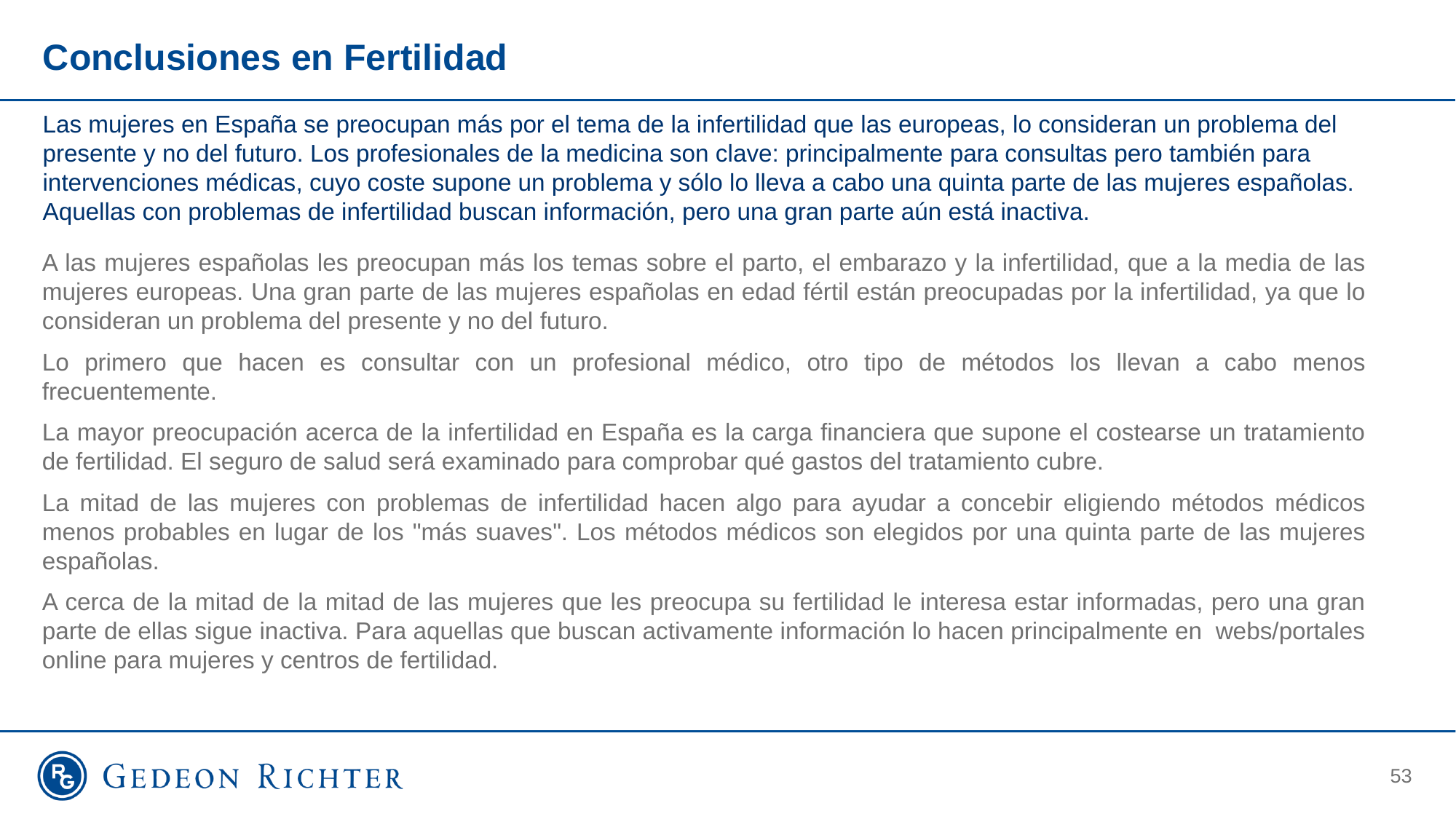

# Conclusiones en Fertilidad
Las mujeres en España se preocupan más por el tema de la infertilidad que las europeas, lo consideran un problema del presente y no del futuro. Los profesionales de la medicina son clave: principalmente para consultas pero también para intervenciones médicas, cuyo coste supone un problema y sólo lo lleva a cabo una quinta parte de las mujeres españolas. Aquellas con problemas de infertilidad buscan información, pero una gran parte aún está inactiva.
A las mujeres españolas les preocupan más los temas sobre el parto, el embarazo y la infertilidad, que a la media de las mujeres europeas. Una gran parte de las mujeres españolas en edad fértil están preocupadas por la infertilidad, ya que lo consideran un problema del presente y no del futuro.
Lo primero que hacen es consultar con un profesional médico, otro tipo de métodos los llevan a cabo menos frecuentemente.
La mayor preocupación acerca de la infertilidad en España es la carga financiera que supone el costearse un tratamiento de fertilidad. El seguro de salud será examinado para comprobar qué gastos del tratamiento cubre.
La mitad de las mujeres con problemas de infertilidad hacen algo para ayudar a concebir eligiendo métodos médicos menos probables en lugar de los "más suaves". Los métodos médicos son elegidos por una quinta parte de las mujeres españolas.
A cerca de la mitad de la mitad de las mujeres que les preocupa su fertilidad le interesa estar informadas, pero una gran parte de ellas sigue inactiva. Para aquellas que buscan activamente información lo hacen principalmente en  webs/portales online para mujeres y centros de fertilidad.
53